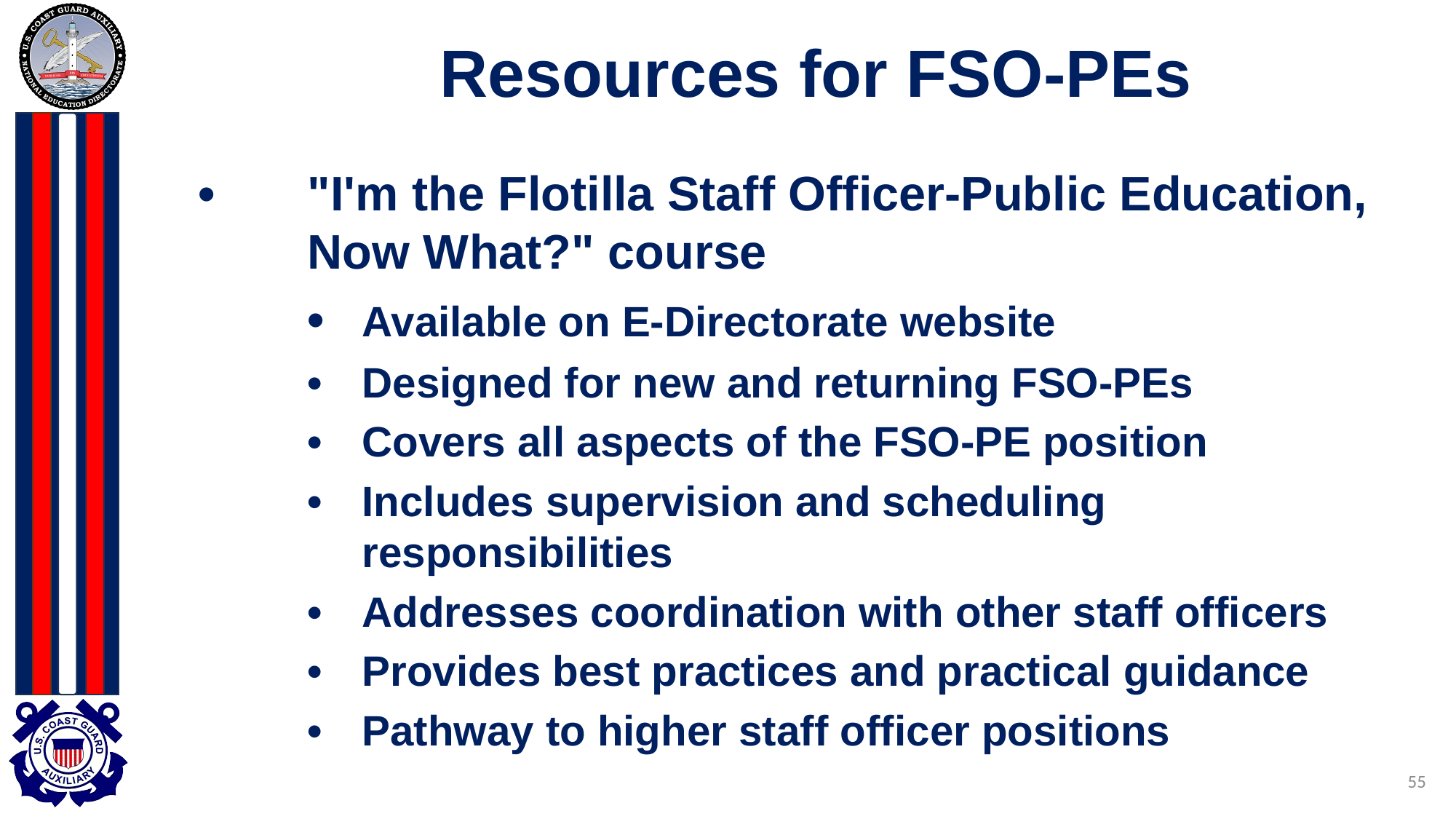

# Resources for FSO-PEs
•	"I'm the Flotilla Staff Officer-Public Education,
	Now What?" course
•	Available on E-Directorate website
•	Designed for new and returning FSO-PEs
•	Covers all aspects of the FSO-PE position
•	Includes supervision and scheduling responsibilities
•	Addresses coordination with other staff officers
•	Provides best practices and practical guidance
•	Pathway to higher staff officer positions

55